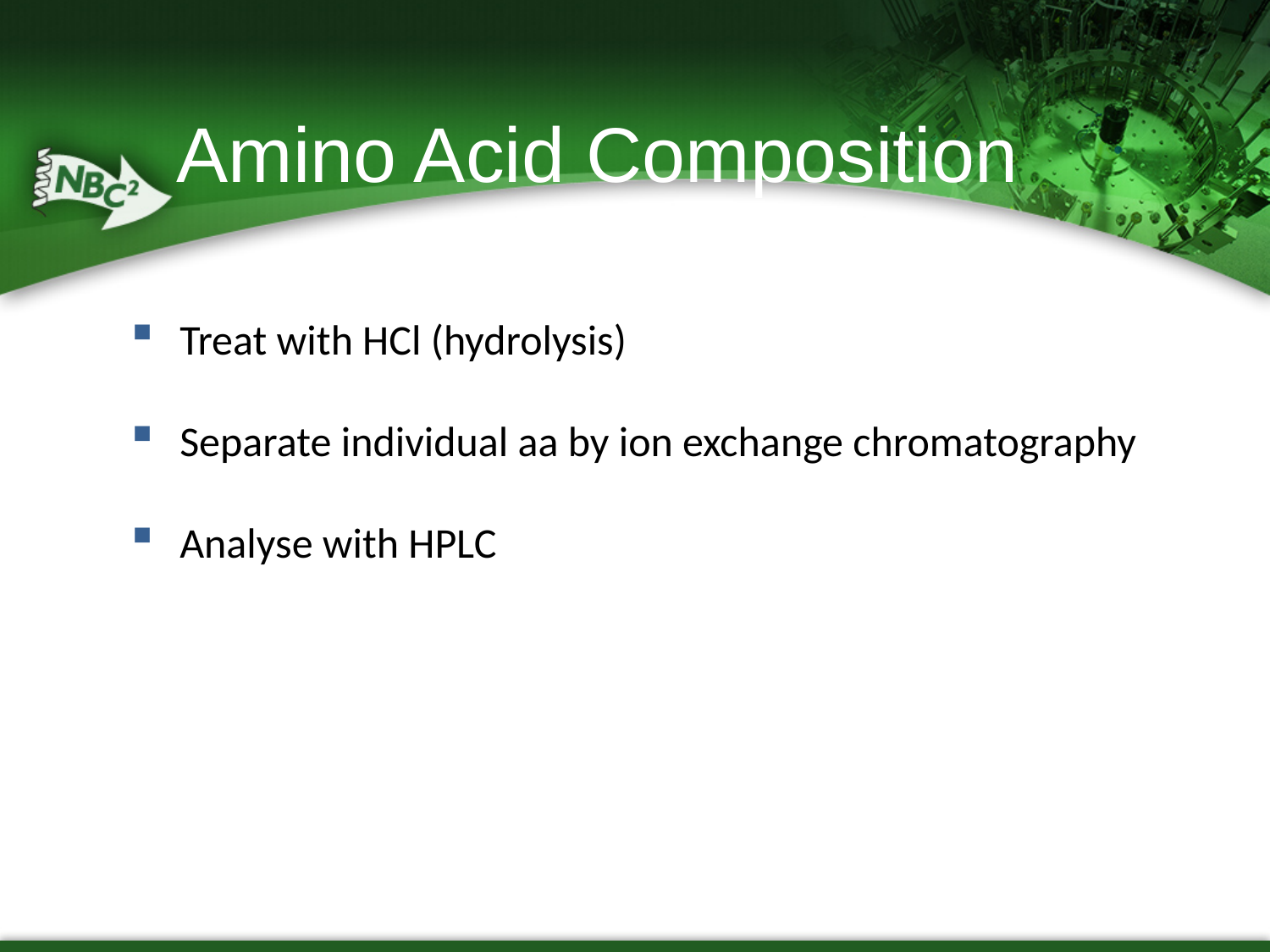

# Amino Acid Composition
  Treat with HCl (hydrolysis)

  Separate individual aa by ion exchange chromatography

  Analyse with HPLC